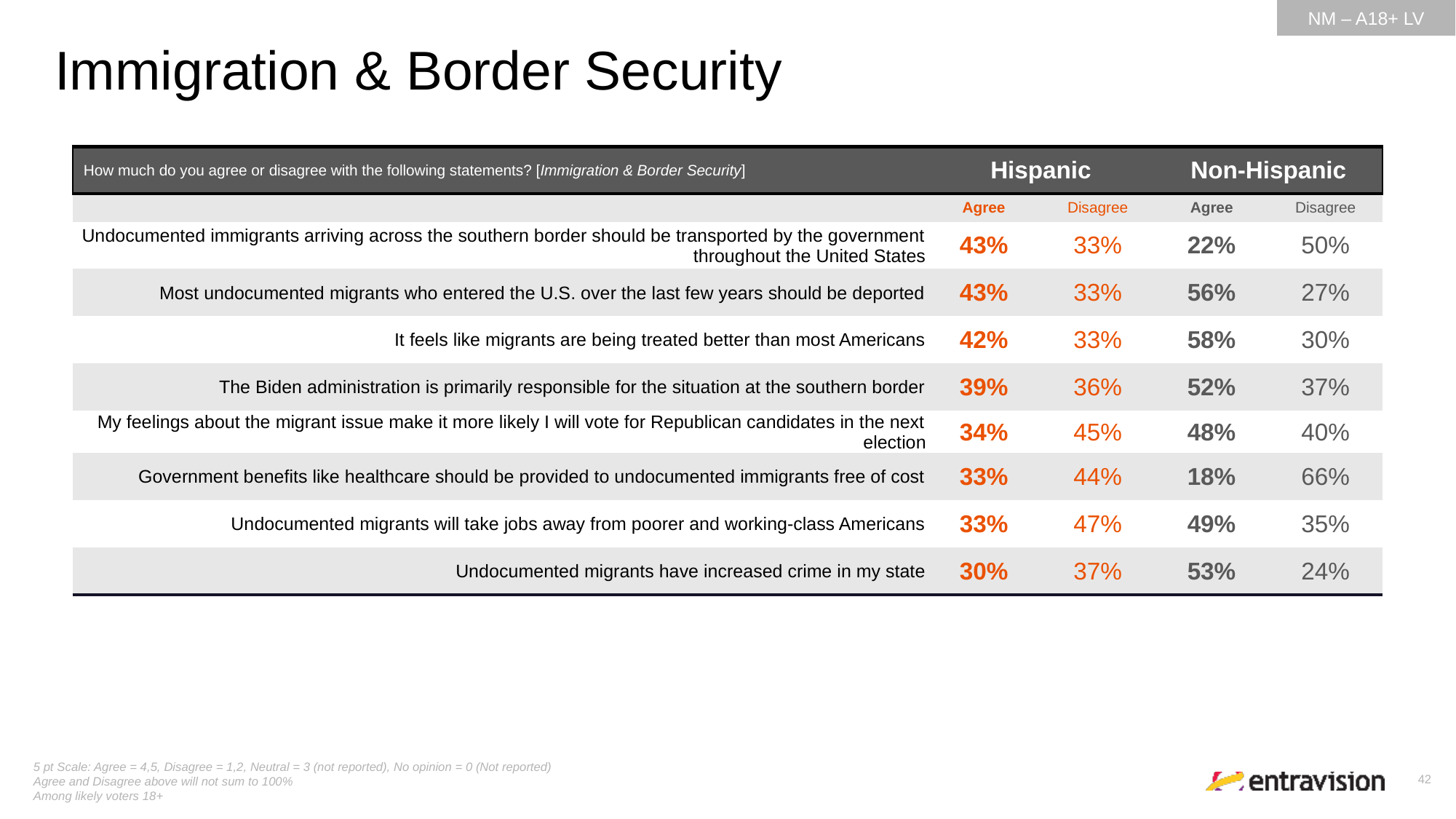

Immigration & Border Security
| How much do you agree or disagree with the following statements? [Immigration & Border Security] | Hispanic | Non-Hispanic | Non-Hispanic | Non-Hispanic |
| --- | --- | --- | --- | --- |
|  | Agree | Disagree | Agree | Disagree |
| Undocumented immigrants arriving across the southern border should be transported by the government throughout the United States | 43% | 33% | 22% | 50% |
| Most undocumented migrants who entered the U.S. over the last few years should be deported | 43% | 33% | 56% | 27% |
| It feels like migrants are being treated better than most Americans | 42% | 33% | 58% | 30% |
| The Biden administration is primarily responsible for the situation at the southern border | 39% | 36% | 52% | 37% |
| My feelings about the migrant issue make it more likely I will vote for Republican candidates in the next election | 34% | 45% | 48% | 40% |
| Government benefits like healthcare should be provided to undocumented immigrants free of cost | 33% | 44% | 18% | 66% |
| Undocumented migrants will take jobs away from poorer and working-class Americans | 33% | 47% | 49% | 35% |
| Undocumented migrants have increased crime in my state | 30% | 37% | 53% | 24% |